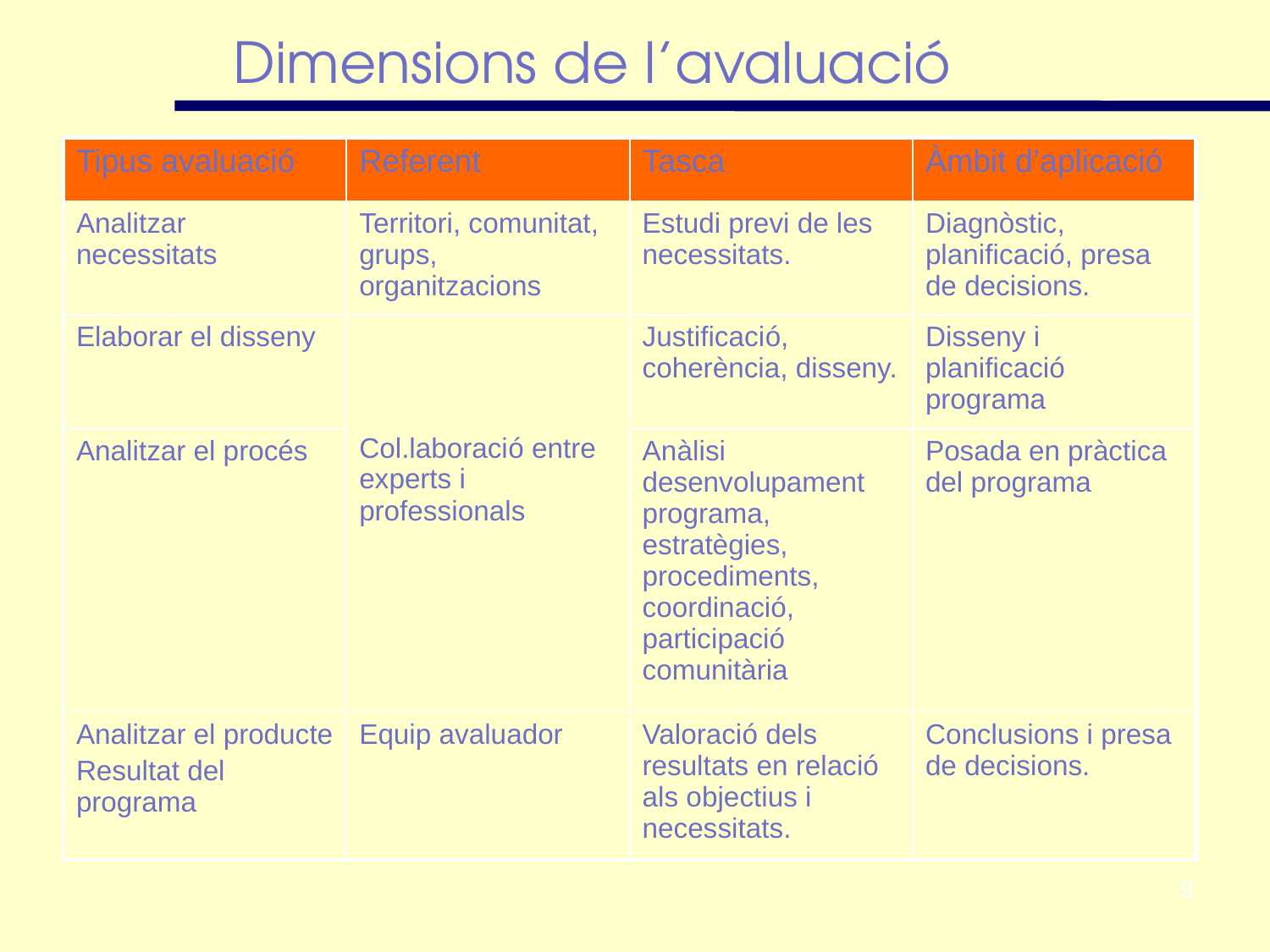

Dimensions de l’avaluació

| Tipus avaluació | Referent | Tasca | Àmbit d’aplicació |
| --- | --- | --- | --- |
| Analitzar necessitats | Territori, comunitat, grups, organitzacions | Estudi previ de les necessitats. | Diagnòstic, planificació, presa de decisions. |
| Elaborar el disseny | Col.laboració entre experts i professionals | Justificació, coherència, disseny. | Disseny i planificació programa |
| Analitzar el procés |  | Anàlisi desenvolupament programa, estratègies, procediments, coordinació, participació comunitària | Posada en pràctica del programa |
| Analitzar el producte Resultat del programa | Equip avaluador | Valoració dels resultats en relació als objectius i necessitats. | Conclusions i presa de decisions. |
9